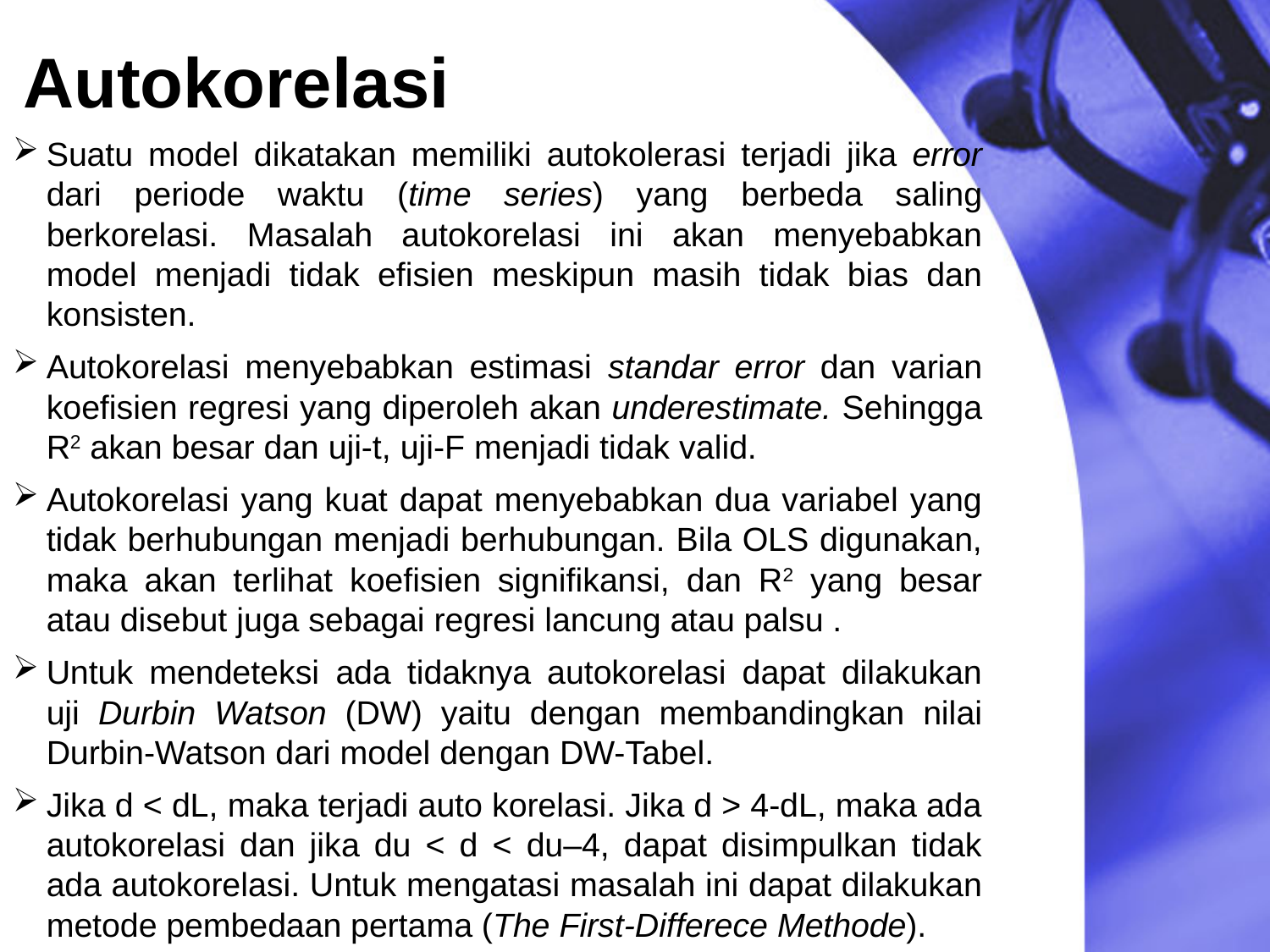

# Autokorelasi
Suatu model dikatakan memiliki autokolerasi terjadi jika error dari periode waktu (time series) yang berbeda saling berkorelasi. Masalah autokorelasi ini akan menyebabkan model menjadi tidak efisien meskipun masih tidak bias dan konsisten.
Autokorelasi menyebabkan estimasi standar error dan varian koefisien regresi yang diperoleh akan underestimate. Sehingga R2 akan besar dan uji-t, uji-F menjadi tidak valid.
Autokorelasi yang kuat dapat menyebabkan dua variabel yang tidak berhubungan menjadi berhubungan. Bila OLS digunakan, maka akan terlihat koefisien signifikansi, dan R2 yang besar atau disebut juga sebagai regresi lancung atau palsu .
Untuk mendeteksi ada tidaknya autokorelasi dapat dilakukan uji Durbin Watson (DW) yaitu dengan membandingkan nilai Durbin-Watson dari model dengan DW-Tabel.
Jika d < dL, maka terjadi auto korelasi. Jika d > 4-dL, maka ada autokorelasi dan jika du < d < du–4, dapat disimpulkan tidak ada autokorelasi. Untuk mengatasi masalah ini dapat dilakukan metode pembedaan pertama (The First-Differece Methode).